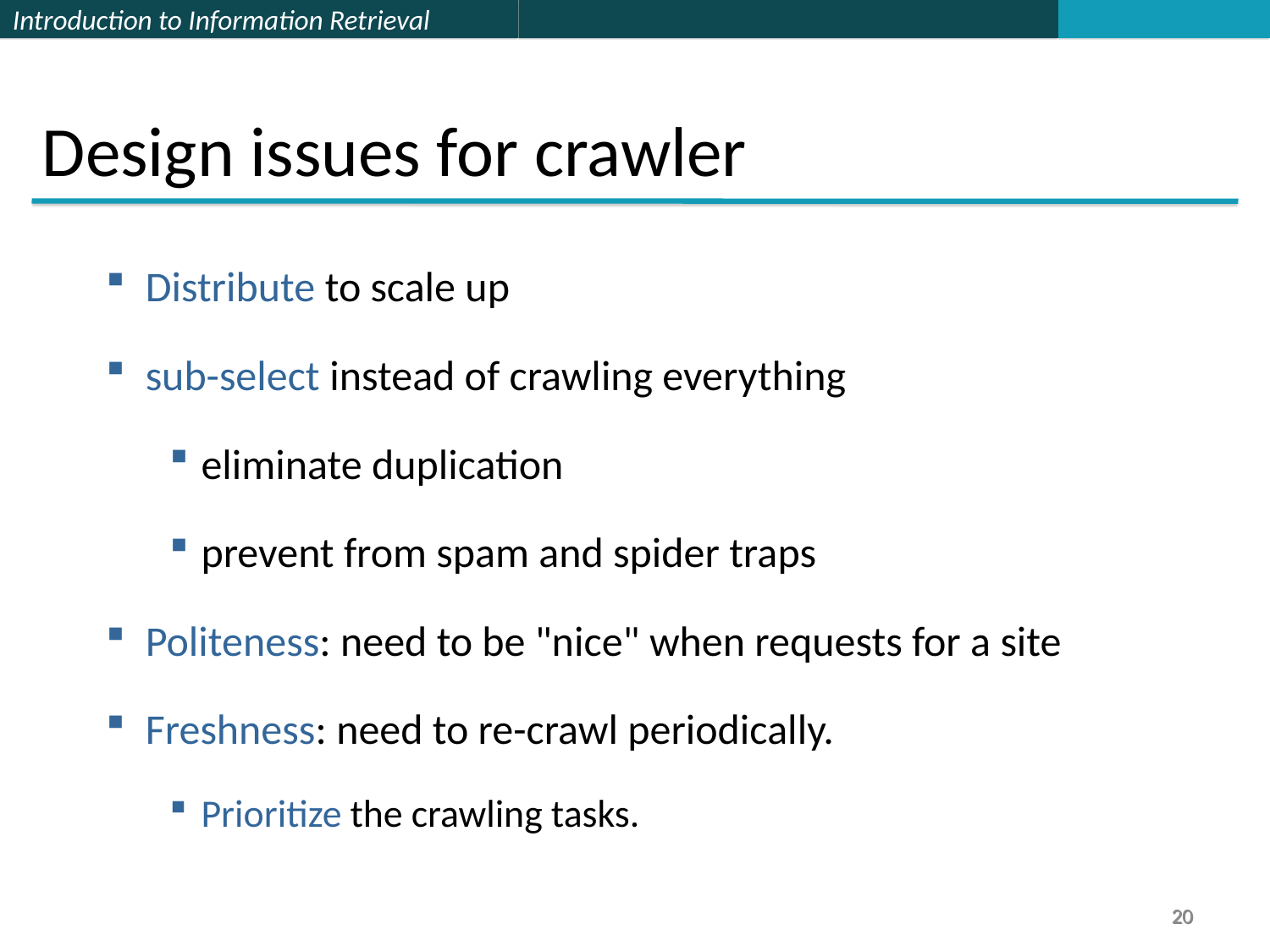

Design issues for crawler
Distribute to scale up
sub-select instead of crawling everything
eliminate duplication
prevent from spam and spider traps
Politeness: need to be "nice" when requests for a site
Freshness: need to re-crawl periodically.
Prioritize the crawling tasks.
20
20